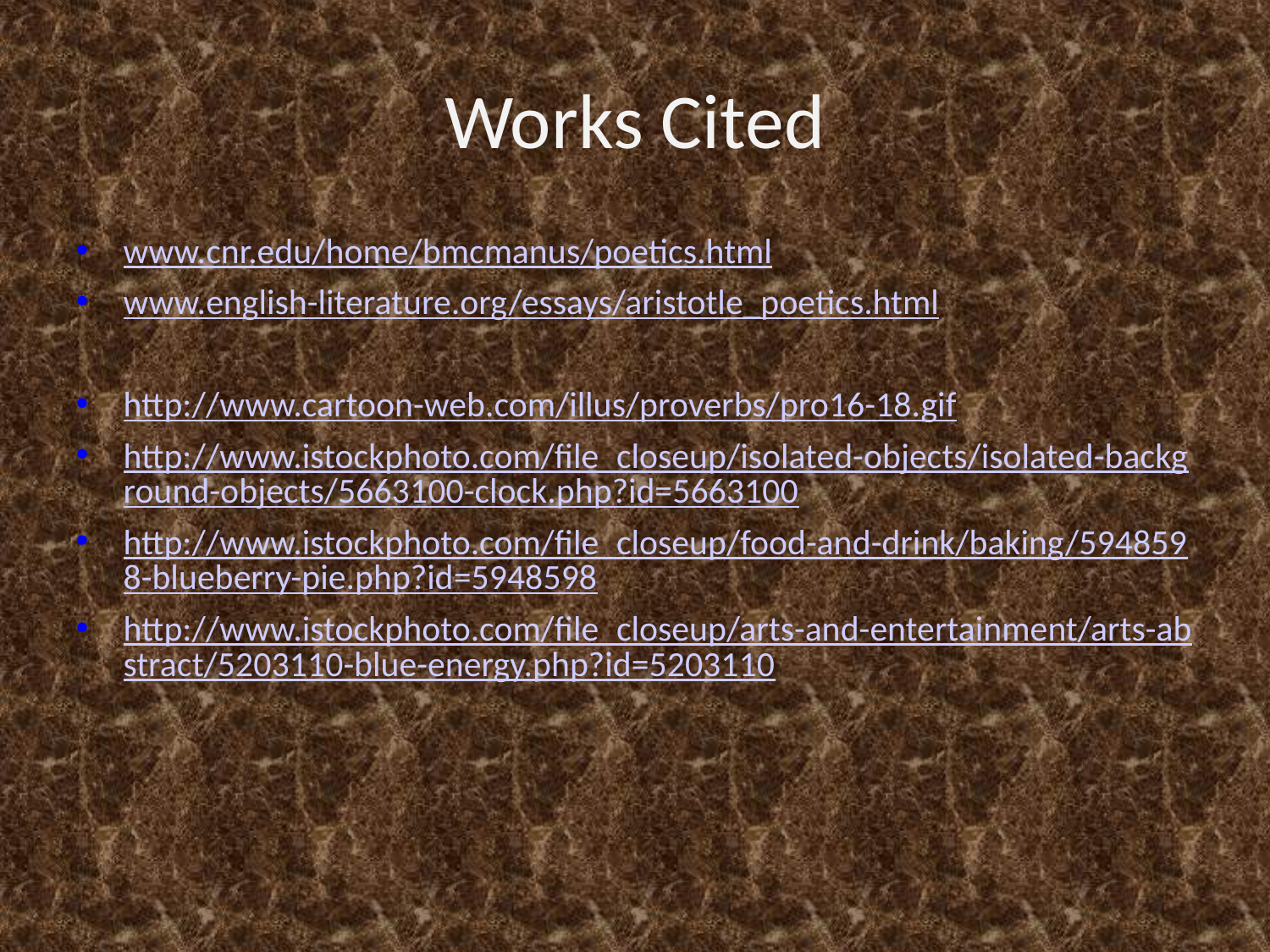

Works Cited
www.cnr.edu/home/bmcmanus/poetics.html
www.english-literature.org/essays/aristotle_poetics.html

http://www.cartoon-web.com/illus/proverbs/pro16-18.gif
http://www.istockphoto.com/file_closeup/isolated-objects/isolated-background-objects/5663100-clock.php?id=5663100
http://www.istockphoto.com/file_closeup/food-and-drink/baking/5948598-blueberry-pie.php?id=5948598
http://www.istockphoto.com/file_closeup/arts-and-entertainment/arts-abstract/5203110-blue-energy.php?id=5203110